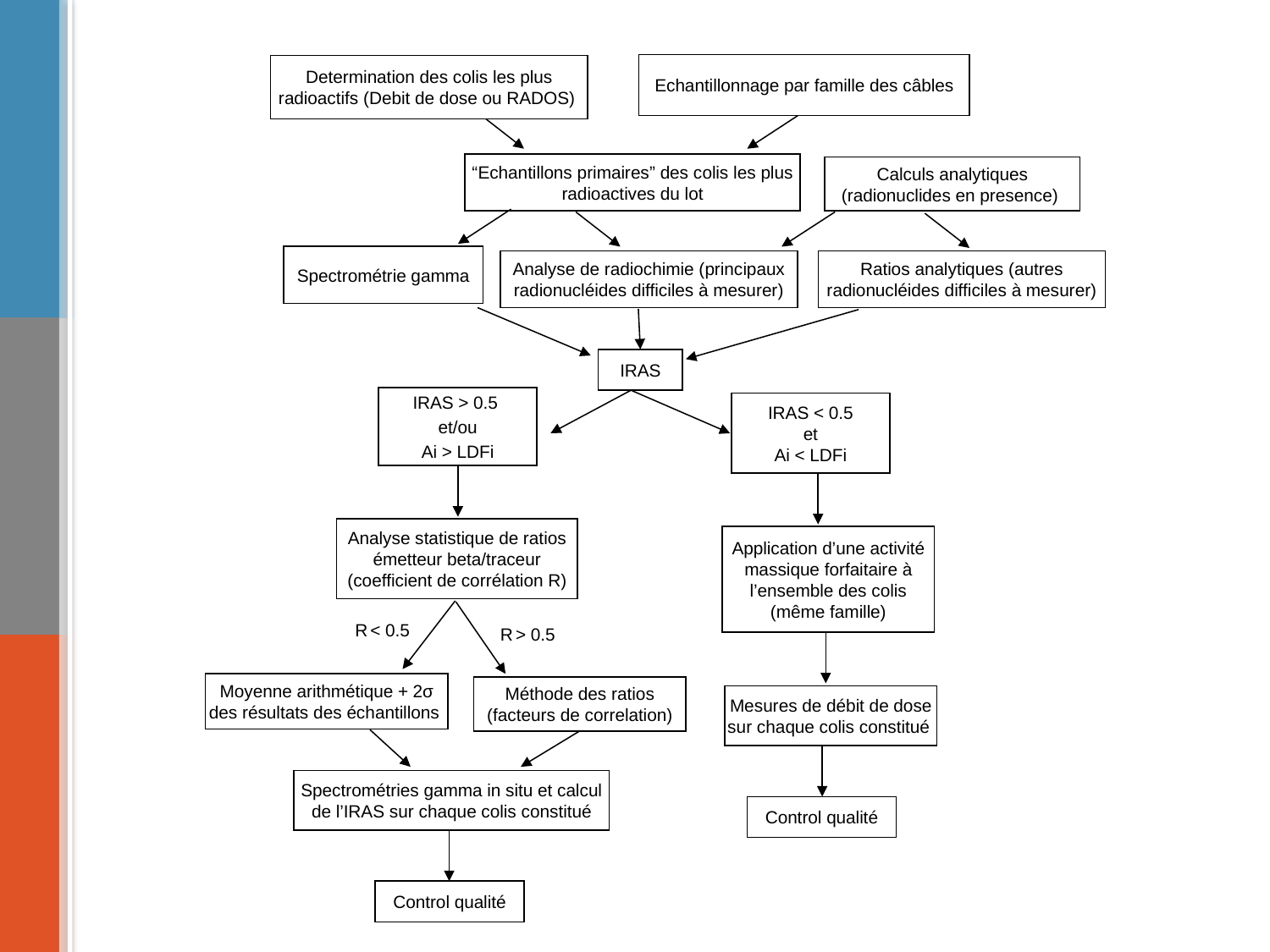

Echantillonnage par famille des câbles
Determination des colis les plus radioactifs (Debit de dose ou RADOS)
“Echantillons primaires” des colis les plus radioactives du lot
IRAS > 0.5
et/ou
Ai > LDFi
Analyse statistique de ratios émetteur beta/traceur (coefficient de corrélation R)
R > 0.5
Moyenne arithmétique + 2σ des résultats des échantillons
Spectrométries gamma in situ et calcul de l’IRAS sur chaque colis constitué
Control qualité
Méthode des ratios (facteurs de correlation)
IRAS < 0.5
et
Ai < LDFi
Application d’une activité massique forfaitaire à l’ensemble des colis (même famille)
Mesures de débit de dose sur chaque colis constitué
IRAS
Spectrométrie gamma
Analyse de radiochimie (principaux radionucléides difficiles à mesurer)
Calculs analytiques (radionuclides en presence)
Ratios analytiques (autres radionucléides difficiles à mesurer)
Control qualité
R < 0.5